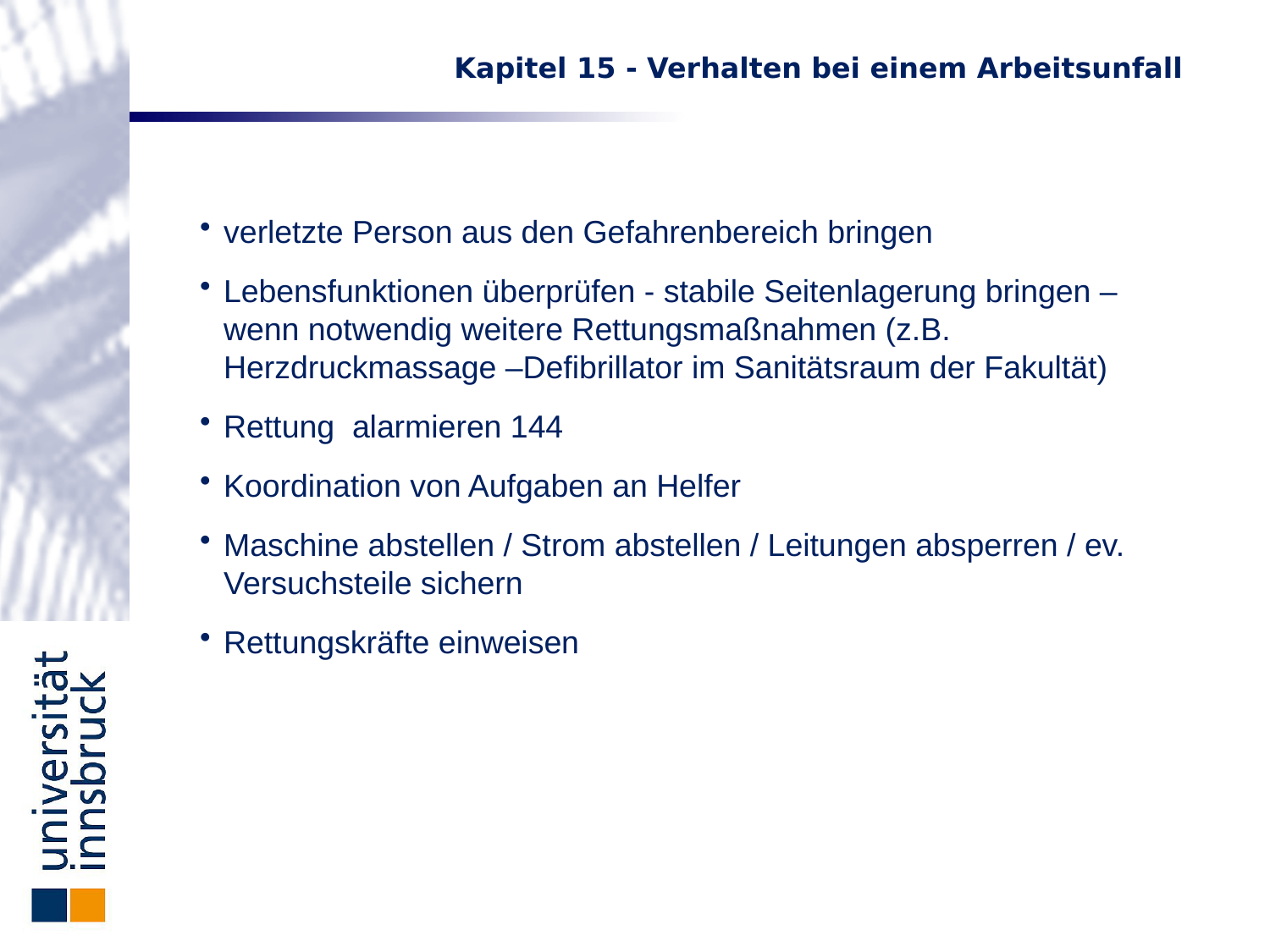

Kapitel 15 - Verhalten bei einem Arbeitsunfall
verletzte Person aus den Gefahrenbereich bringen
Lebensfunktionen überprüfen - stabile Seitenlagerung bringen – wenn notwendig weitere Rettungsmaßnahmen (z.B. Herzdruckmassage –Defibrillator im Sanitätsraum der Fakultät)
Rettung  alarmieren 144
Koordination von Aufgaben an Helfer
Maschine abstellen / Strom abstellen / Leitungen absperren / ev. Versuchsteile sichern
Rettungskräfte einweisen